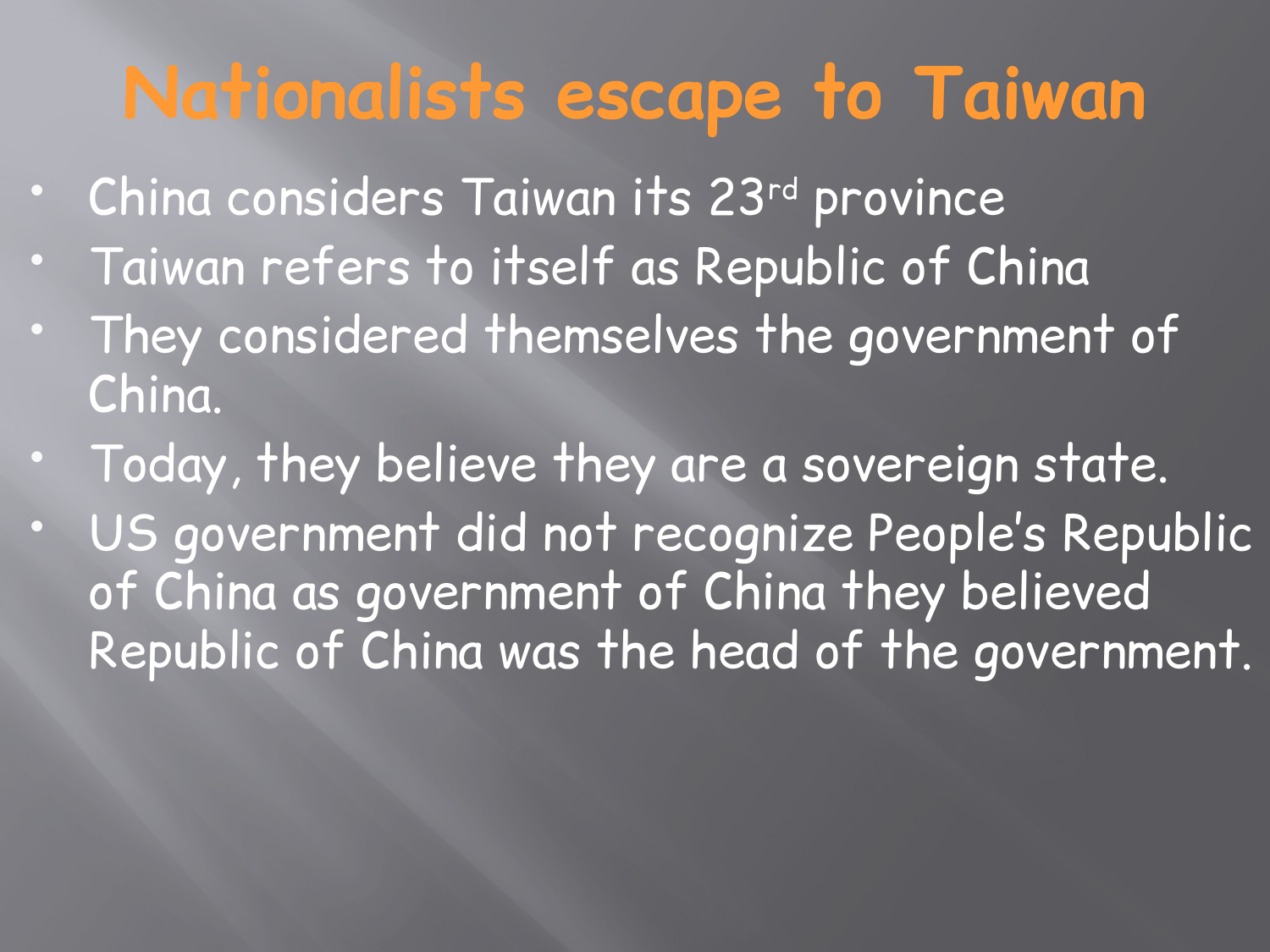

# Nationalists escape to Taiwan
China considers Taiwan its 23rd province
Taiwan refers to itself as Republic of China
They considered themselves the government of China.
Today, they believe they are a sovereign state.
US government did not recognize People’s Republic of China as government of China they believed Republic of China was the head of the government.